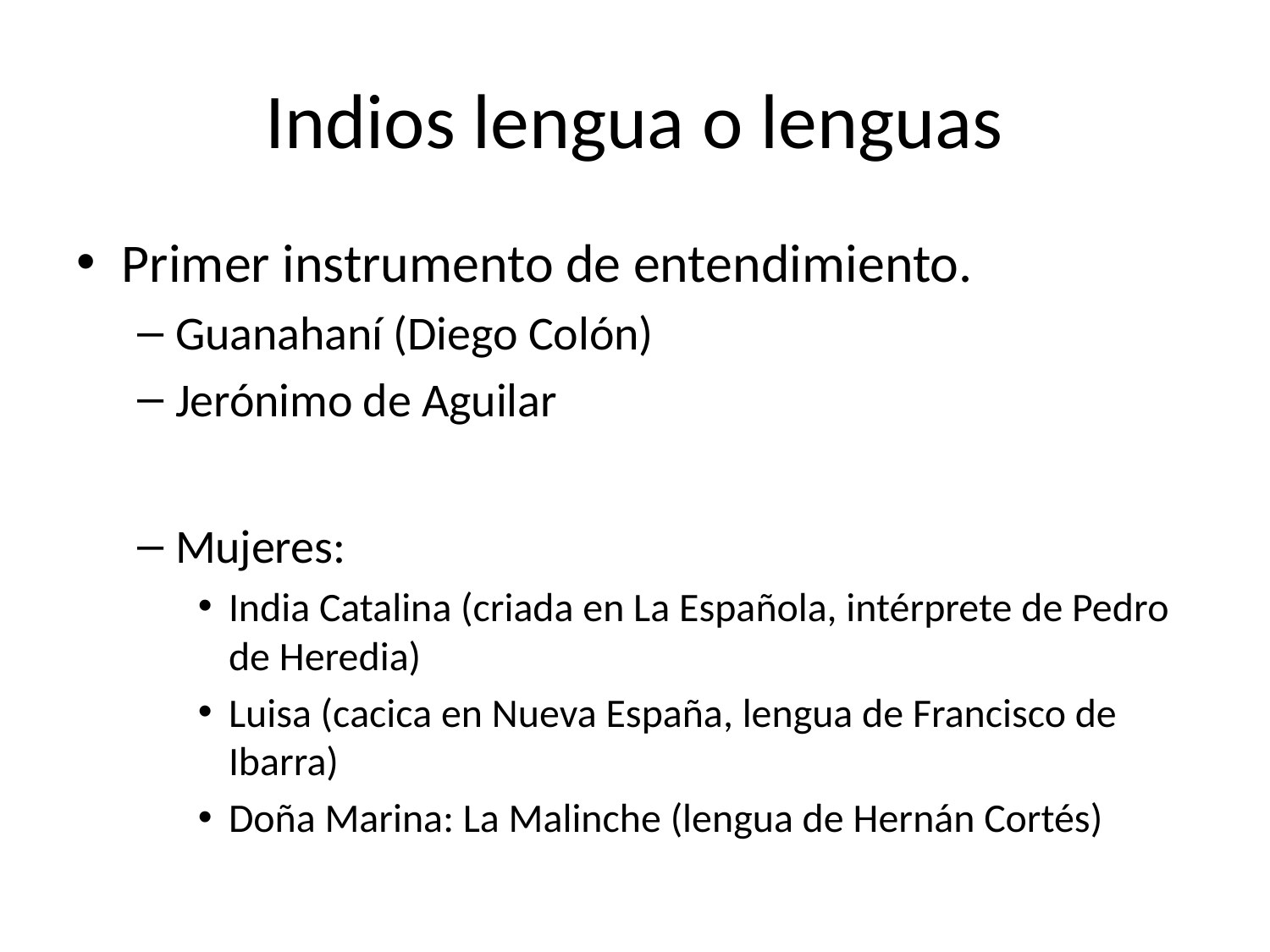

# Indios lengua o lenguas
Primer instrumento de entendimiento.
Guanahaní (Diego Colón)
Jerónimo de Aguilar

Mujeres:
India Catalina (criada en La Española, intérprete de Pedro de Heredia)
Luisa (cacica en Nueva España, lengua de Francisco de Ibarra)
Doña Marina: La Malinche (lengua de Hernán Cortés)